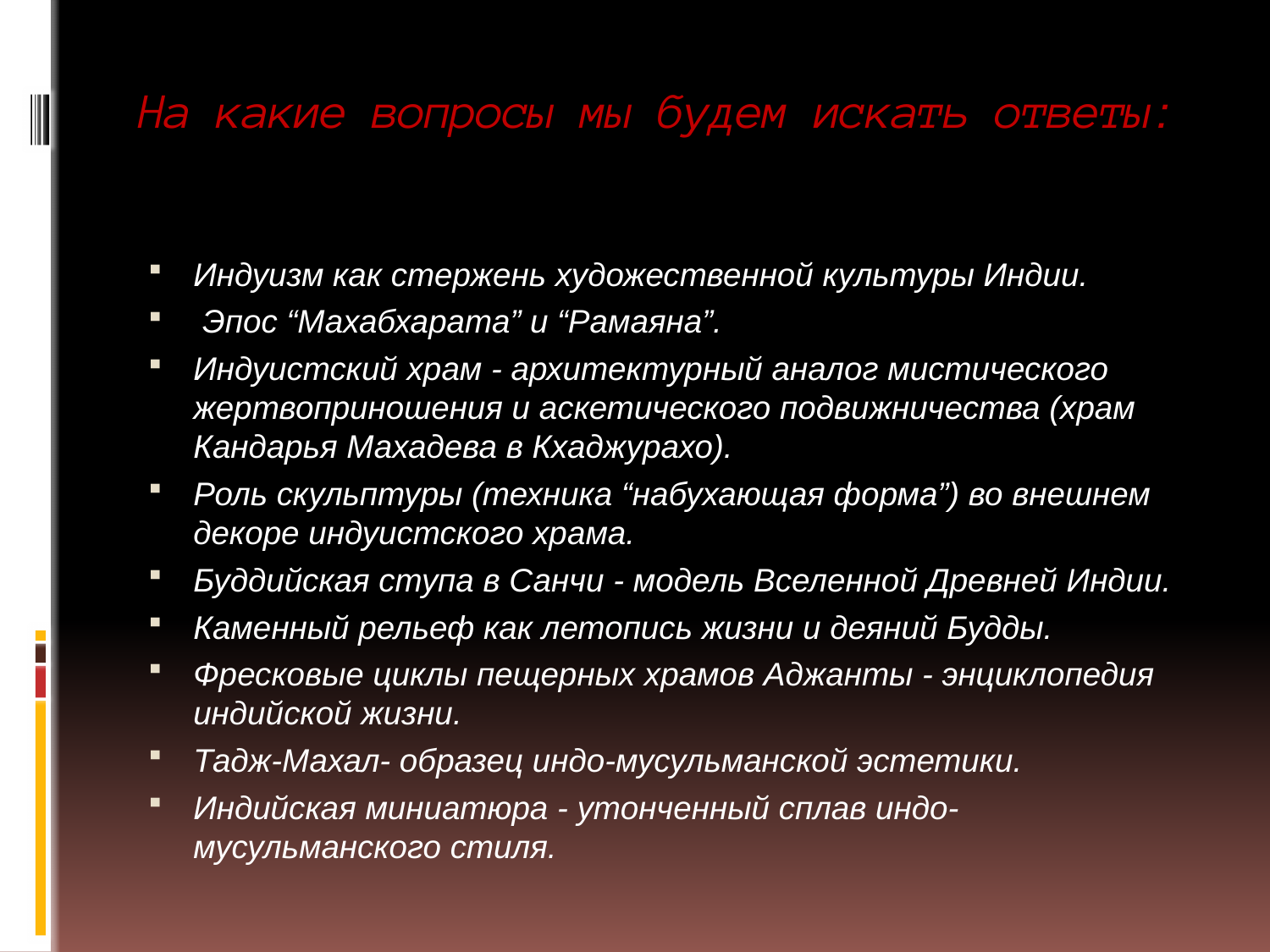

# На какие вопросы мы будем искать ответы:
Индуизм как стержень художественной культуры Индии.
 Эпос “Махабхарата” и “Рамаяна”.
Индуистский храм - архитектурный аналог мистического жертвоприношения и аскетического подвижничества (храм Кандарья Махадева в Кхаджурахо).
Роль скульптуры (техника “набухающая форма”) во внешнем декоре индуистского храма.
Буддийская ступа в Санчи - модель Вселенной Древней Индии.
Каменный рельеф как летопись жизни и деяний Будды.
Фресковые циклы пещерных храмов Аджанты - энциклопедия индийской жизни.
Тадж-Махал- образец индо-мусульманской эстетики.
Индийская миниатюра - утонченный сплав индо-мусульманского стиля.